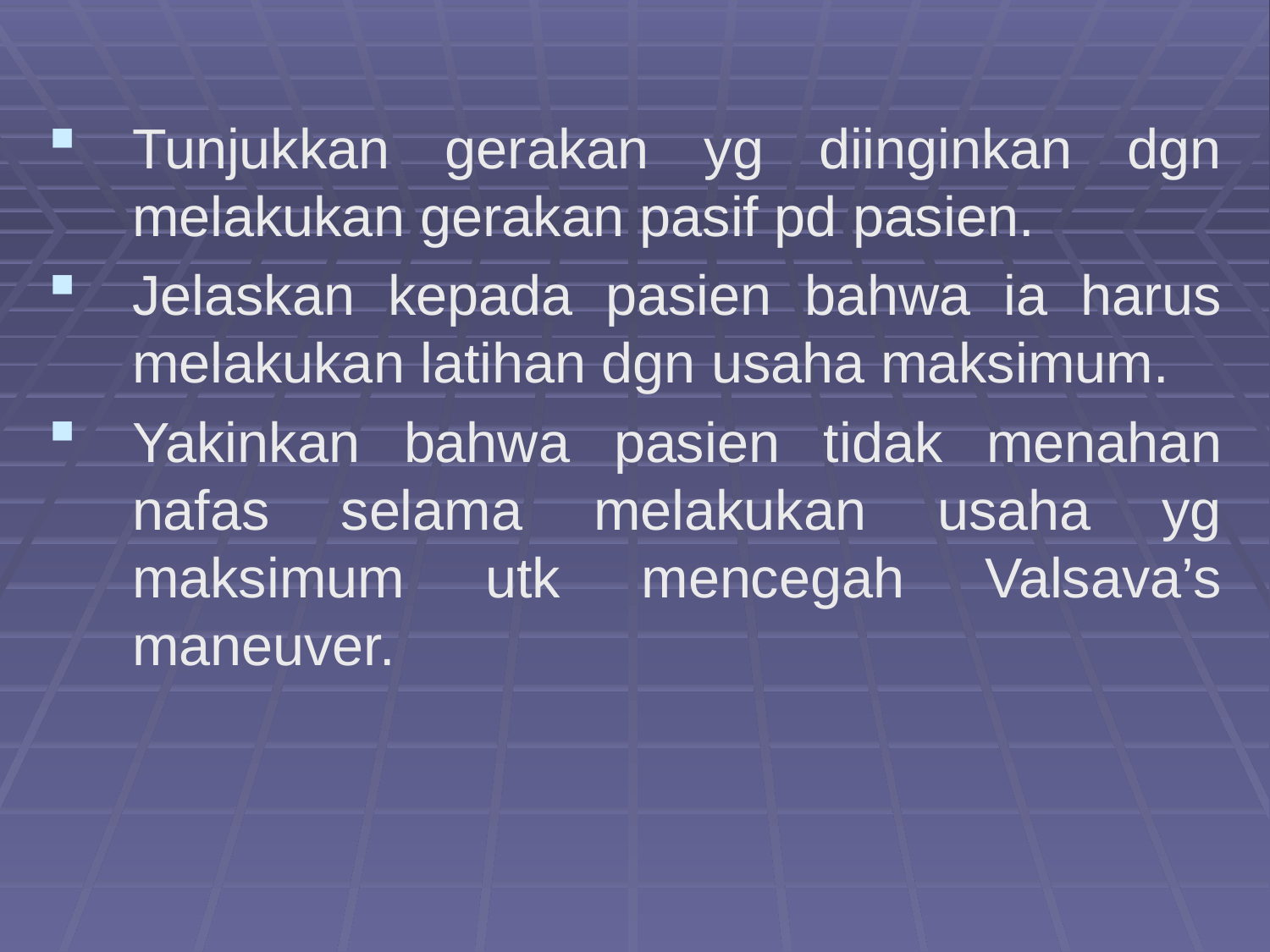

Tunjukkan gerakan yg diinginkan dgn melakukan gerakan pasif pd pasien.
Jelaskan kepada pasien bahwa ia harus melakukan latihan dgn usaha maksimum.
Yakinkan bahwa pasien tidak menahan nafas selama melakukan usaha yg maksimum utk mencegah Valsava’s maneuver.